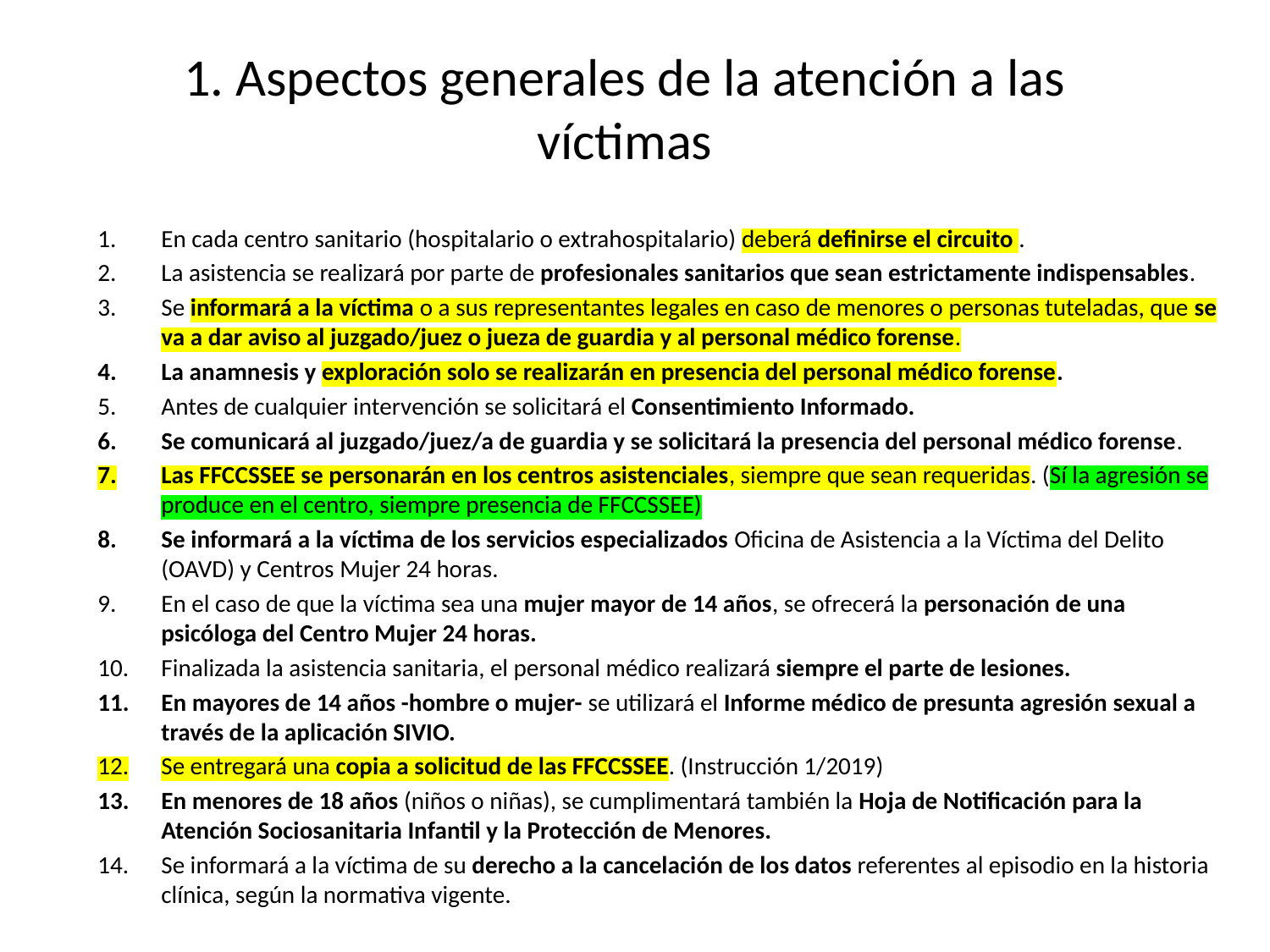

# 1. Aspectos generales de la atención a las víctimas
En cada centro sanitario (hospitalario o extrahospitalario) deberá definirse el circuito .
La asistencia se realizará por parte de profesionales sanitarios que sean estrictamente indispensables.
Se informará a la víctima o a sus representantes legales en caso de menores o personas tuteladas, que se va a dar aviso al juzgado/juez o jueza de guardia y al personal médico forense.
La anamnesis y exploración solo se realizarán en presencia del personal médico forense.
Antes de cualquier intervención se solicitará el Consentimiento Informado.
Se comunicará al juzgado/juez/a de guardia y se solicitará la presencia del personal médico forense.
Las FFCCSSEE se personarán en los centros asistenciales, siempre que sean requeridas. (Sí la agresión se produce en el centro, siempre presencia de FFCCSSEE)
Se informará a la víctima de los servicios especializados Oficina de Asistencia a la Víctima del Delito (OAVD) y Centros Mujer 24 horas.
En el caso de que la víctima sea una mujer mayor de 14 años, se ofrecerá la personación de una psicóloga del Centro Mujer 24 horas.
Finalizada la asistencia sanitaria, el personal médico realizará siempre el parte de lesiones.
En mayores de 14 años -hombre o mujer- se utilizará el Informe médico de presunta agresión sexual a través de la aplicación SIVIO.
Se entregará una copia a solicitud de las FFCCSSEE. (Instrucción 1/2019)
En menores de 18 años (niños o niñas), se cumplimentará también la Hoja de Notificación para la Atención Sociosanitaria Infantil y la Protección de Menores.
Se informará a la víctima de su derecho a la cancelación de los datos referentes al episodio en la historia clínica, según la normativa vigente.